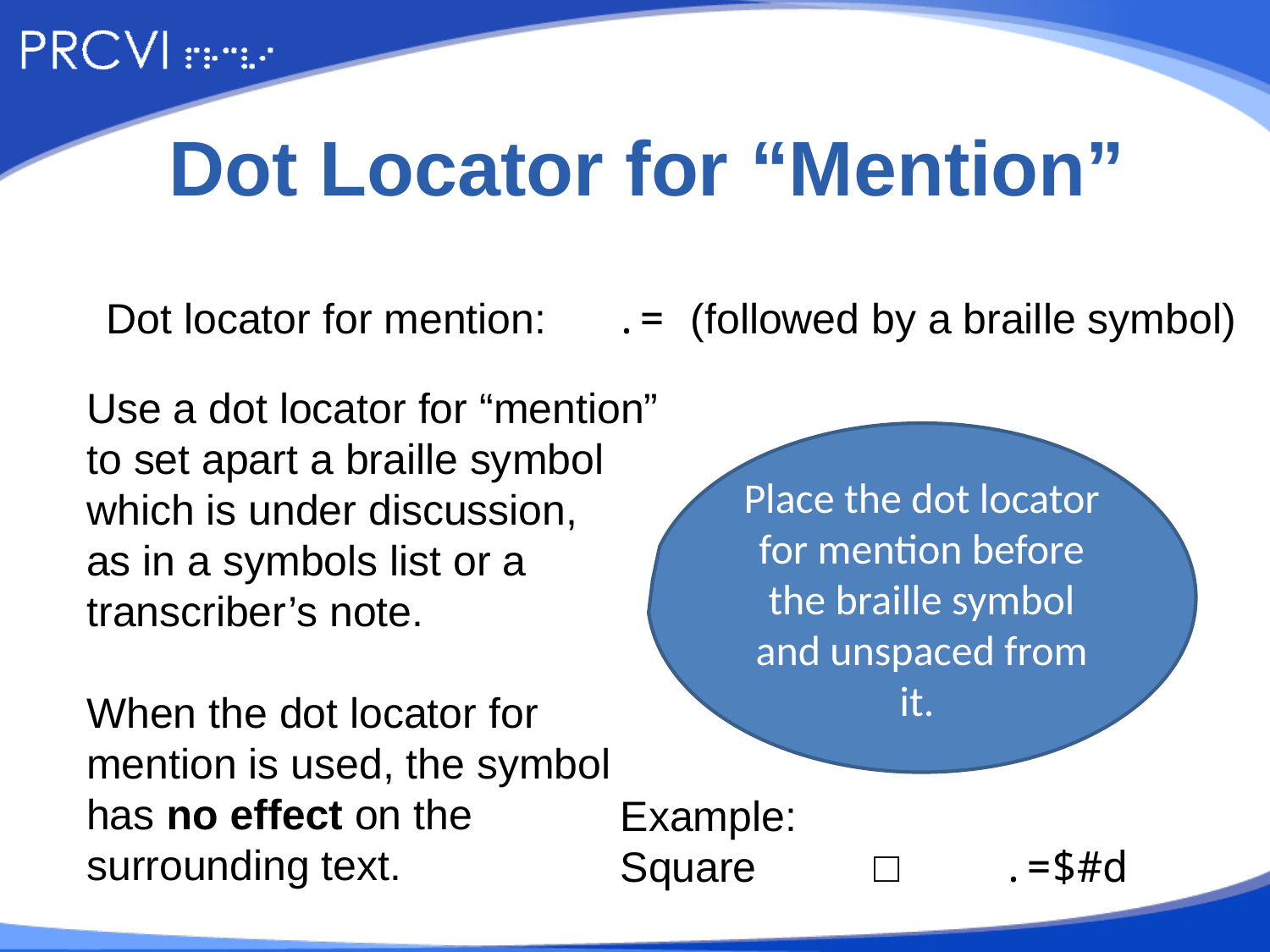

# Dot Locator for “Mention”
Dot locator for mention:	.= (followed by a braille symbol)

Use a dot locator for “mention”
to set apart a braille symbol
which is under discussion,
as in a symbols list or a
transcriber’s note.

When the dot locator for
mention is used, the symbol
has no effect on the
surrounding text.

Place the dot locator for mention before the braille symbol and unspaced from it.
Example:
Square	□	.=$#d